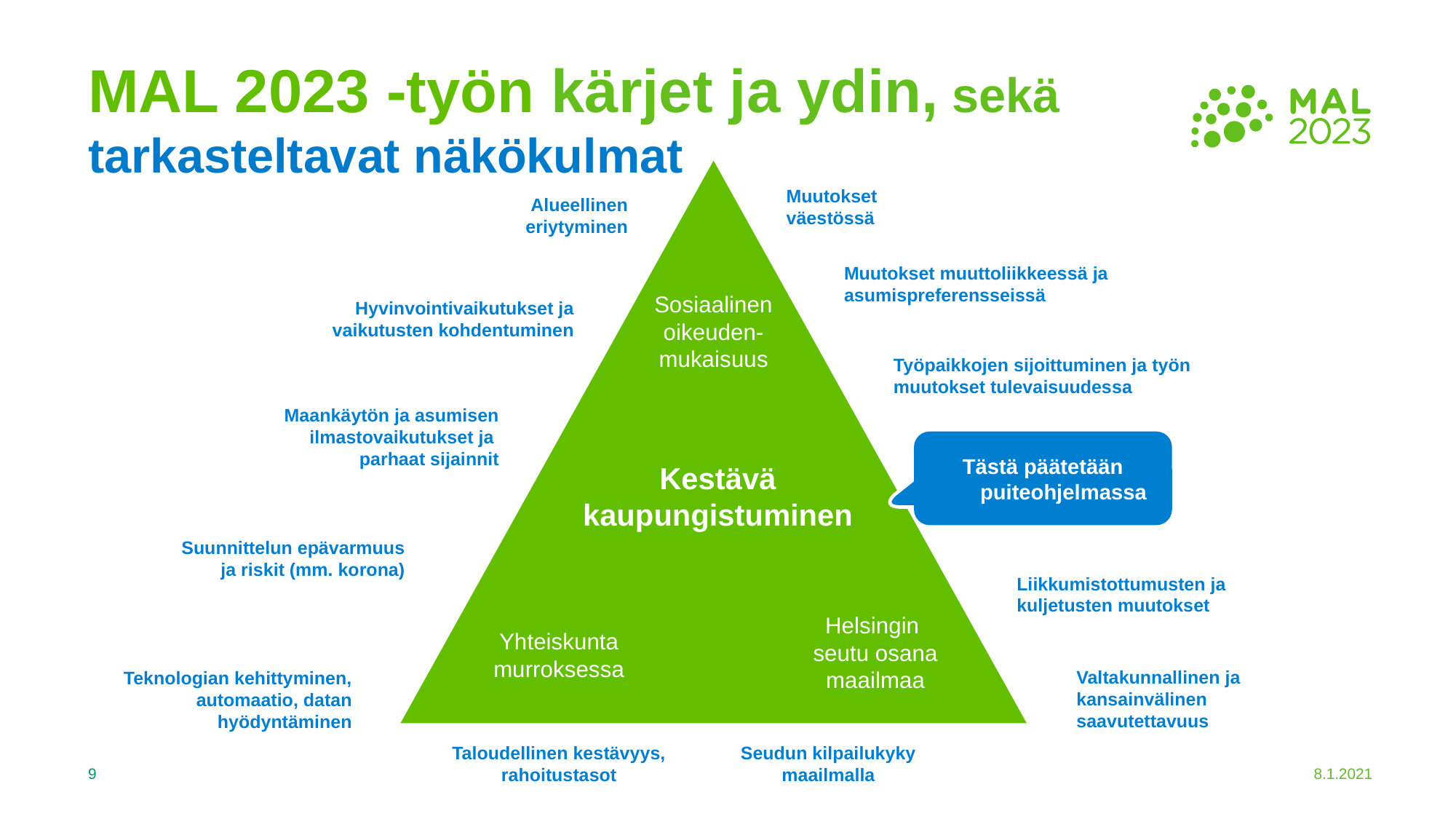

# MAL 2023 -työn kärjet ja ydin, sekä tarkasteltavat näkökulmat

Muutokset väestössä
Muutokset muuttoliikkeessä ja asumispreferensseissä
Hyvinvointivaikutukset ja vaikutusten kohdentuminen
Työpaikkojen sijoittuminen ja työn muutokset tulevaisuudessa
Suunnittelun epävarmuus ja riskit (mm. korona)
Liikkumistottumusten ja kuljetusten muutokset
Taloudellinen kestävyys, rahoitustasot
Seudun kilpailukyky maailmalla
Alueellinen eriytyminen
Maankäytön ja asumisen ilmastovaikutukset ja
parhaat sijainnit
Valtakunnallinen ja kansainvälinen saavutettavuus
Teknologian kehittyminen, automaatio, datan hyödyntäminen
Sosiaalinen oikeuden-
mukaisuus
Tästä päätetään puiteohjelmassa
Kestävä kaupungistuminen

Helsingin
seutu osana
maailmaa
Yhteiskunta murroksessa
9
8.1.2021